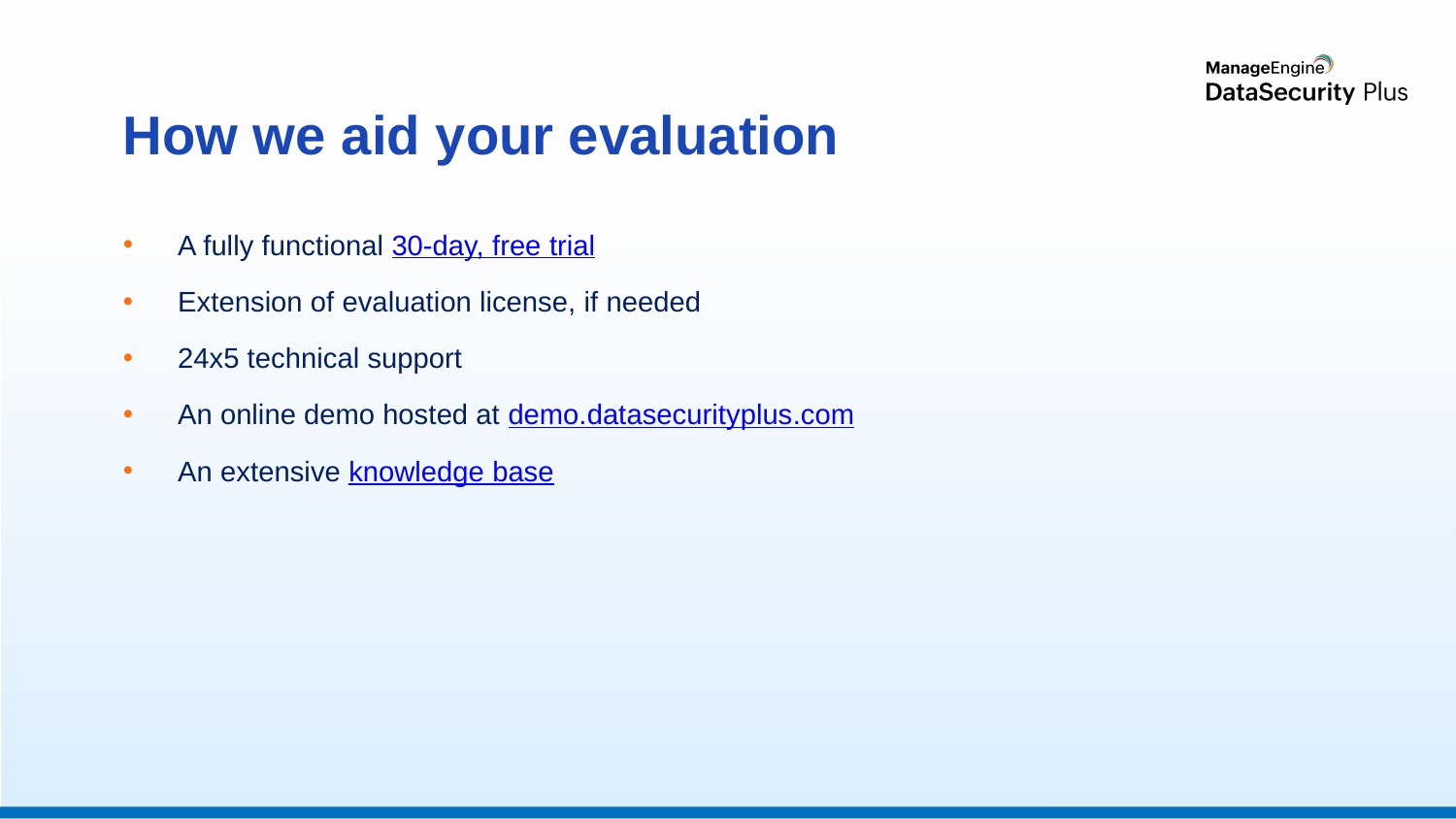

# How we aid your evaluation
A fully functional 30-day, free trial
Extension of evaluation license, if needed
24x5 technical support
An online demo hosted at demo.datasecurityplus.com
An extensive knowledge base
26